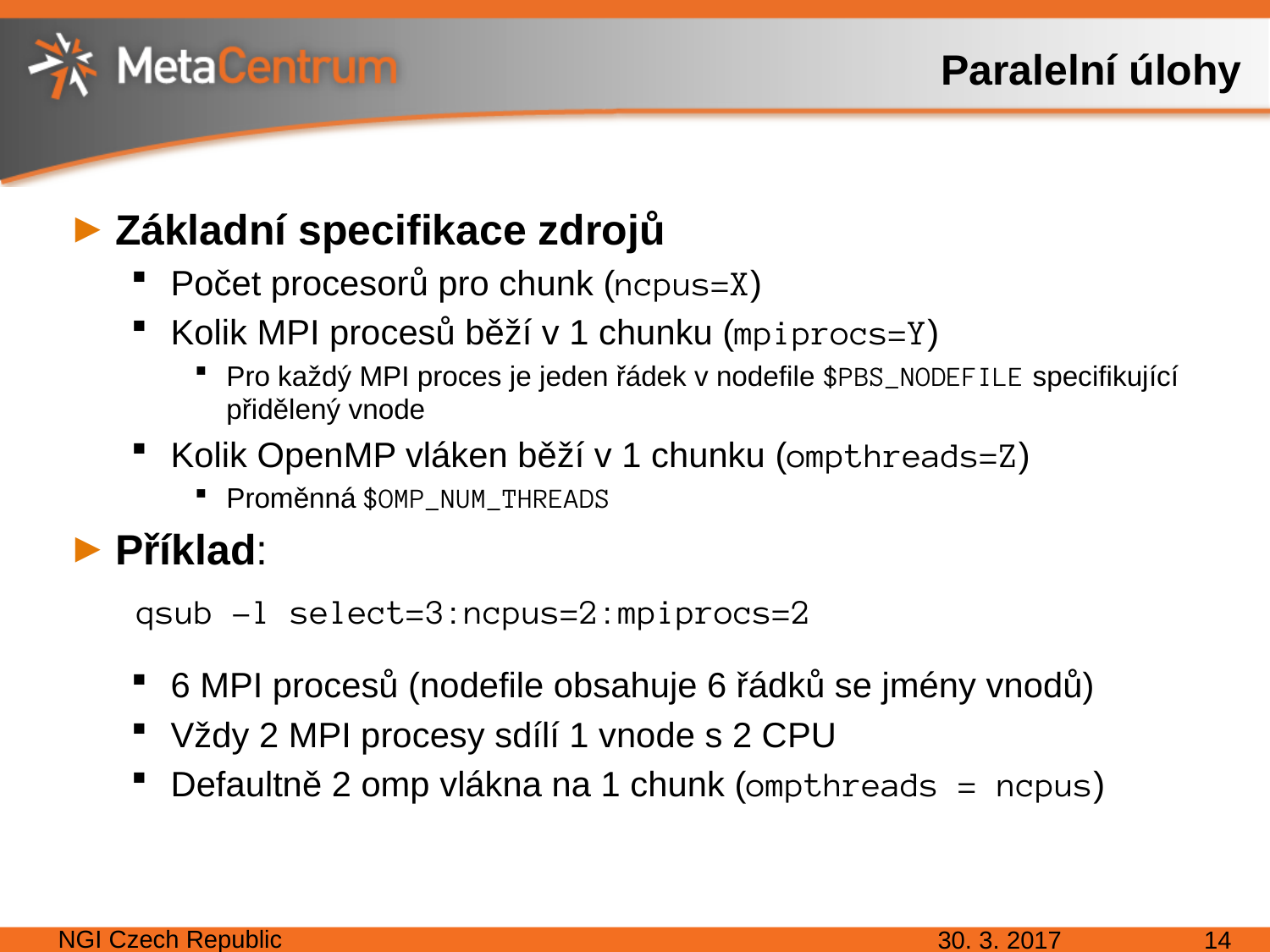

# Paralelní úlohy
Základní specifikace zdrojů
Počet procesorů pro chunk (ncpus=X)
Kolik MPI procesů běží v 1 chunku (mpiprocs=Y)
Pro každý MPI proces je jeden řádek v nodefile $PBS_NODEFILE specifikující přidělený vnode
Kolik OpenMP vláken běží v 1 chunku (ompthreads=Z)
Proměnná $OMP_NUM_THREADS
Příklad:
   qsub -l select=3:ncpus=2:mpiprocs=2
6 MPI procesů (nodefile obsahuje 6 řádků se jmény vnodů)
Vždy 2 MPI procesy sdílí 1 vnode s 2 CPU
Defaultně 2 omp vlákna na 1 chunk (ompthreads = ncpus)
NGI Czech Republic
30. 3. 2017
14